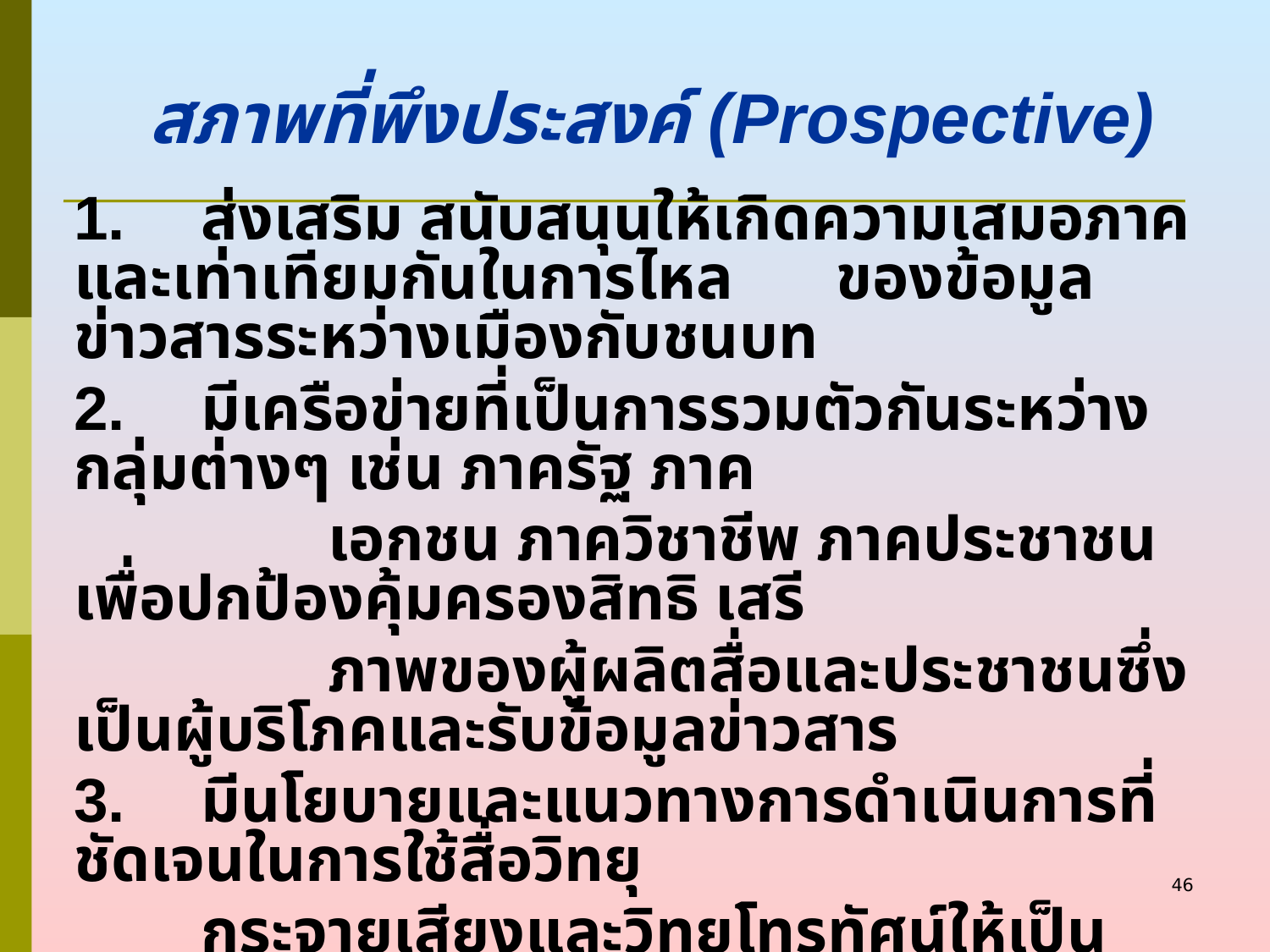

สภาพที่พึงประสงค์ (Prospective)
	1. 	ส่งเสริม สนับสนุนให้เกิดความเสมอภาคและเท่าเทียมกันในการไหล	ของข้อมูลข่าวสารระหว่างเมืองกับชนบท
	2. 	มีเครือข่ายที่เป็นการรวมตัวกันระหว่างกลุ่มต่างๆ เช่น ภาครัฐ ภาค
			เอกชน ภาควิชาชีพ ภาคประชาชน เพื่อปกป้องคุ้มครองสิทธิ เสรี
			ภาพของผู้ผลิตสื่อและประชาชนซึ่งเป็นผู้บริโภคและรับข้อมูลข่าวสาร
	3. 	มีนโยบายและแนวทางการดำเนินการที่ชัดเจนในการใช้สื่อวิทยุ
	    	กระจายเสียงและวิทยุโทรทัศน์ให้เป็นประโยชน์ในการพัฒนาบุคคล
	   	สังคมและการเมือง
	4. 	มีองค์กรอิสระดำเนินการจัดสรรคลื่นความถี่ให้แก่ภาครัฐ ภาคเอกชน
			ภาคประชาชนอย่างสมดุล เป็นธรรม โปร่งใส
46